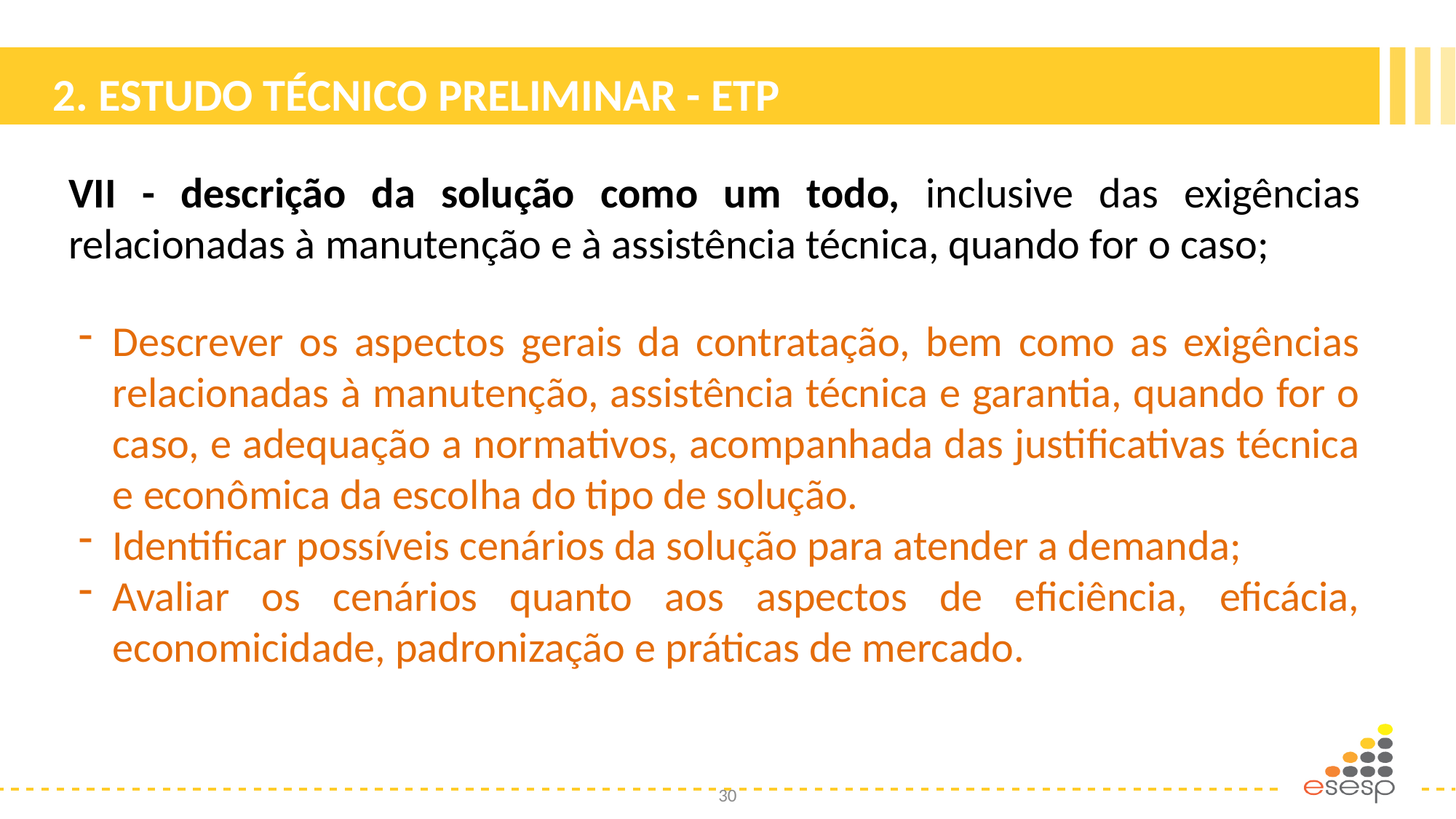

# 2. ESTUDO TÉCNICO PRELIMINAR - ETP
VII - descrição da solução como um todo, inclusive das exigências relacionadas à manutenção e à assistência técnica, quando for o caso;
Descrever os aspectos gerais da contratação, bem como as exigências relacionadas à manutenção, assistência técnica e garantia, quando for o caso, e adequação a normativos, acompanhada das justificativas técnica e econômica da escolha do tipo de solução.
Identificar possíveis cenários da solução para atender a demanda;
Avaliar os cenários quanto aos aspectos de eficiência, eficácia, economicidade, padronização e práticas de mercado.

30